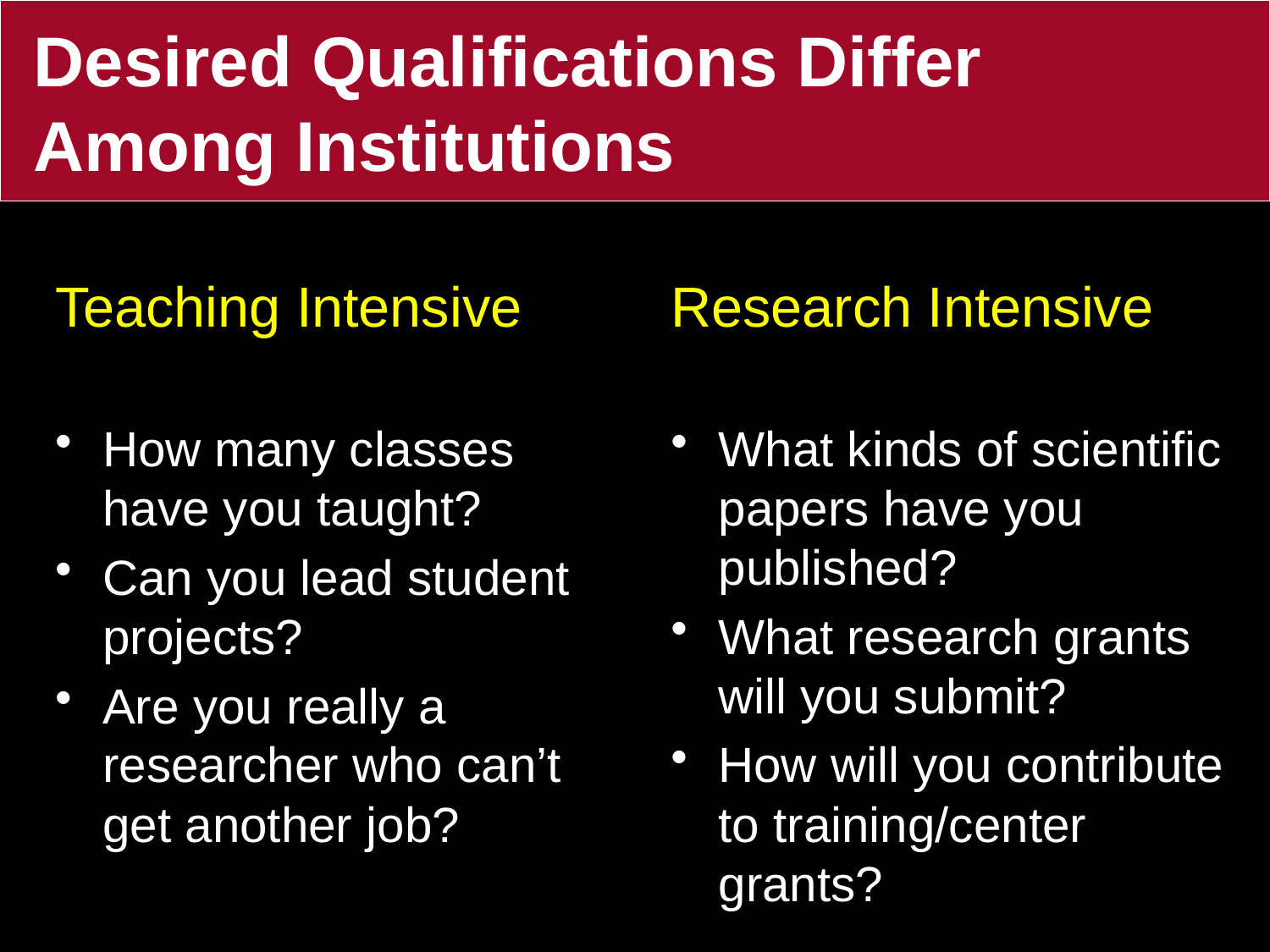

# Desired Qualifications Differ Among Institutions
Teaching Intensive

How many classes have you taught?
Can you lead student projects?
Are you really a researcher who can’t get another job?
Research Intensive

What kinds of scientific papers have you published?
What research grants will you submit?
How will you contribute to training/center grants?